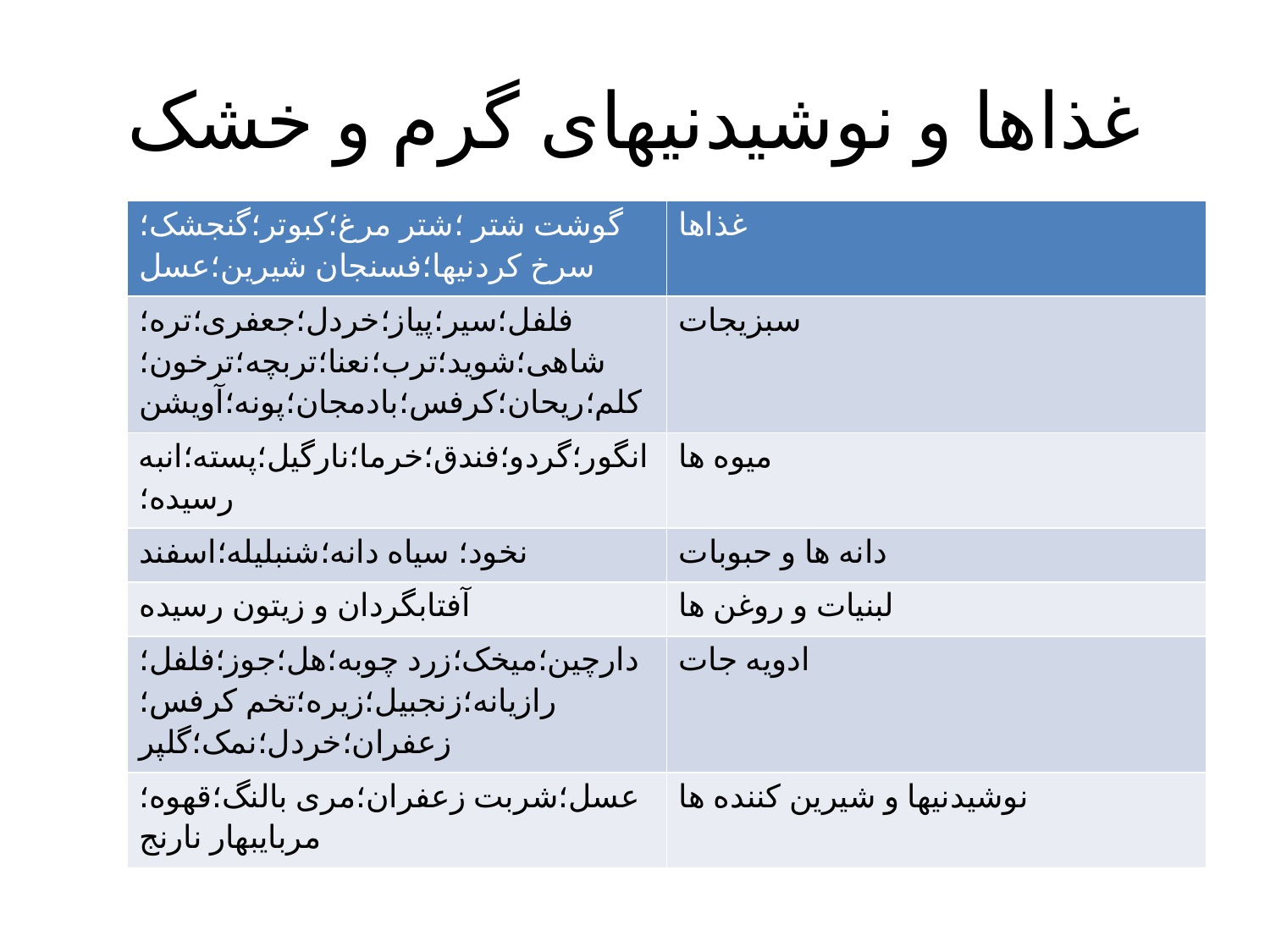

# غذاها و نوشیدنیهای گرم و خشک
| گوشت شتر ؛شتر مرغ؛کبوتر؛گنجشک؛سرخ کردنیها؛فسنجان شیرین؛عسل | غذاها |
| --- | --- |
| فلفل؛سیر؛پیاز؛خردل؛جعفری؛تره؛شاهی؛شوید؛ترب؛نعنا؛تربچه؛ترخون؛کلم؛ریحان؛کرفس؛بادمجان؛پونه؛آویشن | سبزیجات |
| انگور؛گردو؛فندق؛خرما؛نارگیل؛پسته؛انبه رسیده؛ | میوه ها |
| نخود؛ سیاه دانه؛شنبلیله؛اسفند | دانه ها و حبوبات |
| آفتابگردان و زیتون رسیده | لبنیات و روغن ها |
| دارچین؛میخک؛زرد چوبه؛هل؛جوز؛فلفل؛رازیانه؛زنجبیل؛زیره؛تخم کرفس؛زعفران؛خردل؛نمک؛گلپر | ادویه جات |
| عسل؛شربت زعفران؛مری بالنگ؛قهوه؛مربایبهار نارنج | نوشیدنیها و شیرین کننده ها |